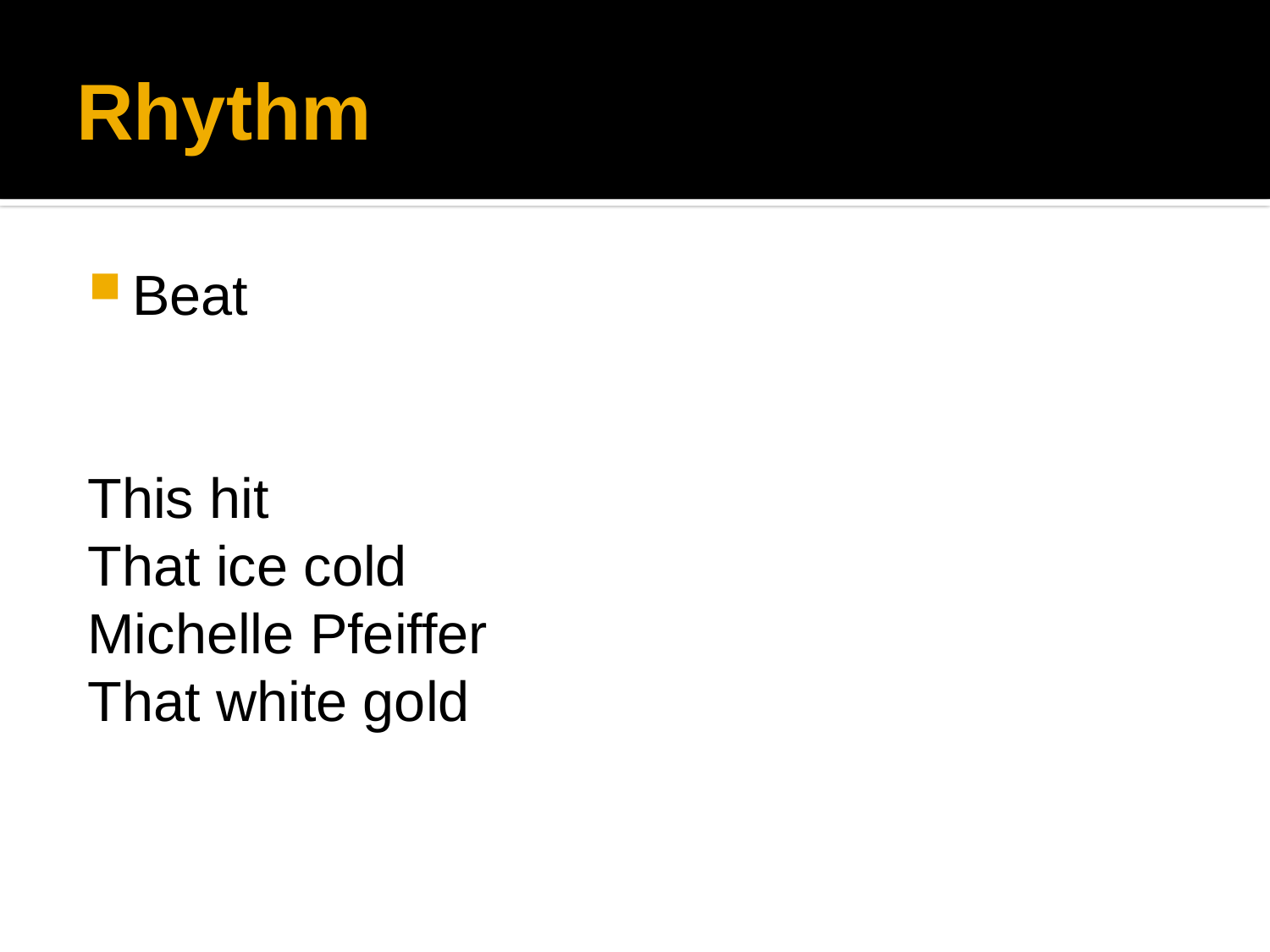

# Rhythm
Beat

This hit
That ice cold
Michelle Pfeiffer
That white gold